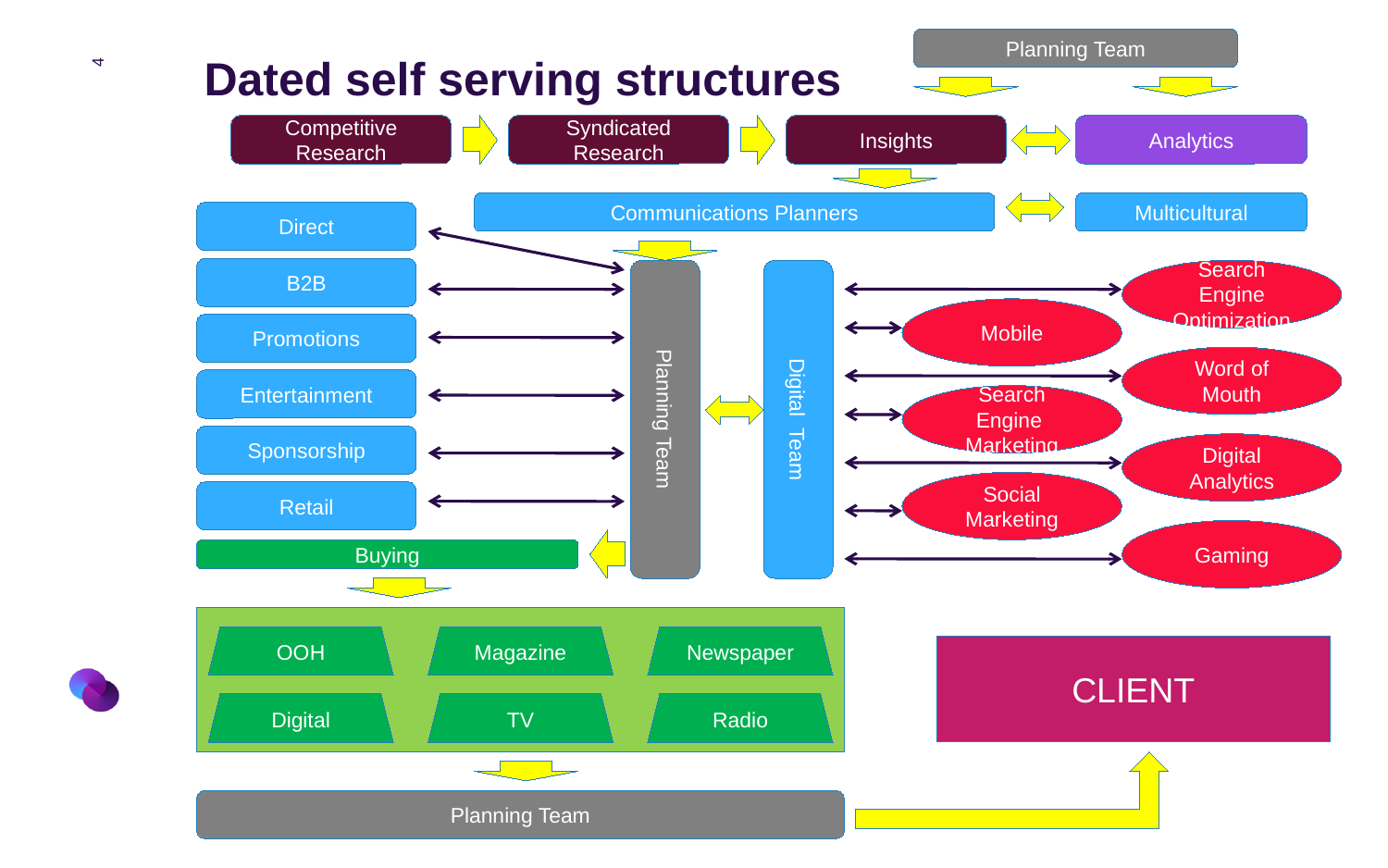

Planning Team
4
# Dated self serving structures

Competitive Research

Syndicated Research

Insights
Analytics

Communications Planners

Multicultural
Direct

B2B
Search Engine Optimization
Mobile
Promotions
Word of Mouth
Entertainment
Planning Team
Digital  Team
Search Engine  Marketing

Sponsorship
Digital Analytics
Social Marketing
Retail
Gaming

Buying

OOH
Magazine
Newspaper
CLIENT
Digital
TV
Radio

Planning Team